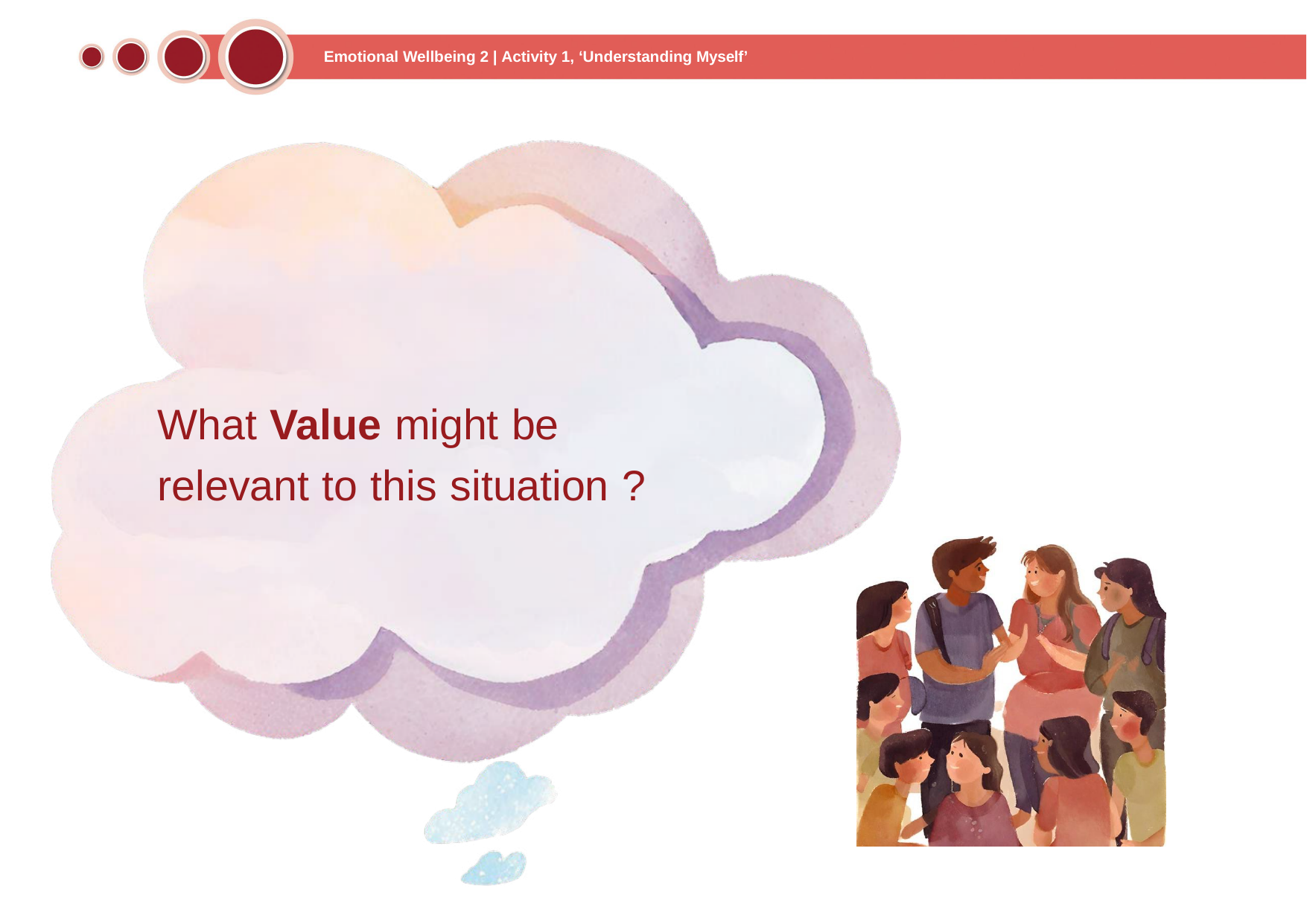

Emotional Wellbeing 2 | Activity 1, ‘Understanding Myself’
# What Value might be relevant to this situation ?